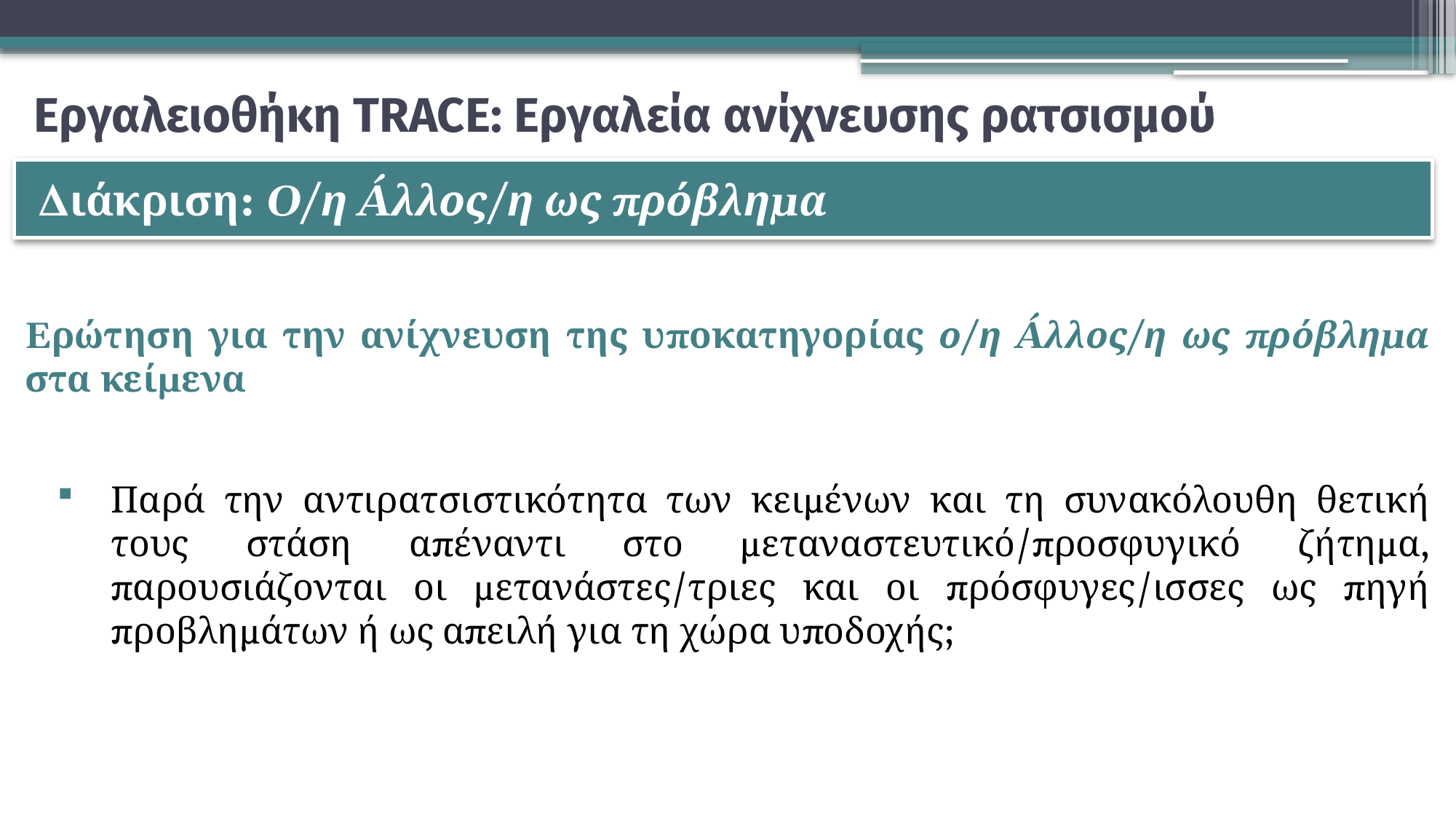

# Εργαλειοθήκη TRACE: Εργαλεία ανίχνευσης ρατσισμού
Διάκριση: Ο/η Άλλος/η ως πρόβλημα

Ερώτηση για την ανίχνευση της υποκατηγορίας ο/η Άλλος/η ως πρόβλημα στα κείμενα

Παρά την αντιρατσιστικότητα των κειμένων και τη συνακόλουθη θετική τους στάση απέναντι στο μεταναστευτικό/προσφυγικό ζήτημα, παρουσιάζονται οι μετανάστες/τριες και οι πρόσφυγες/ισσες ως πηγή προβλημάτων ή ως απειλή για τη χώρα υποδοχής;